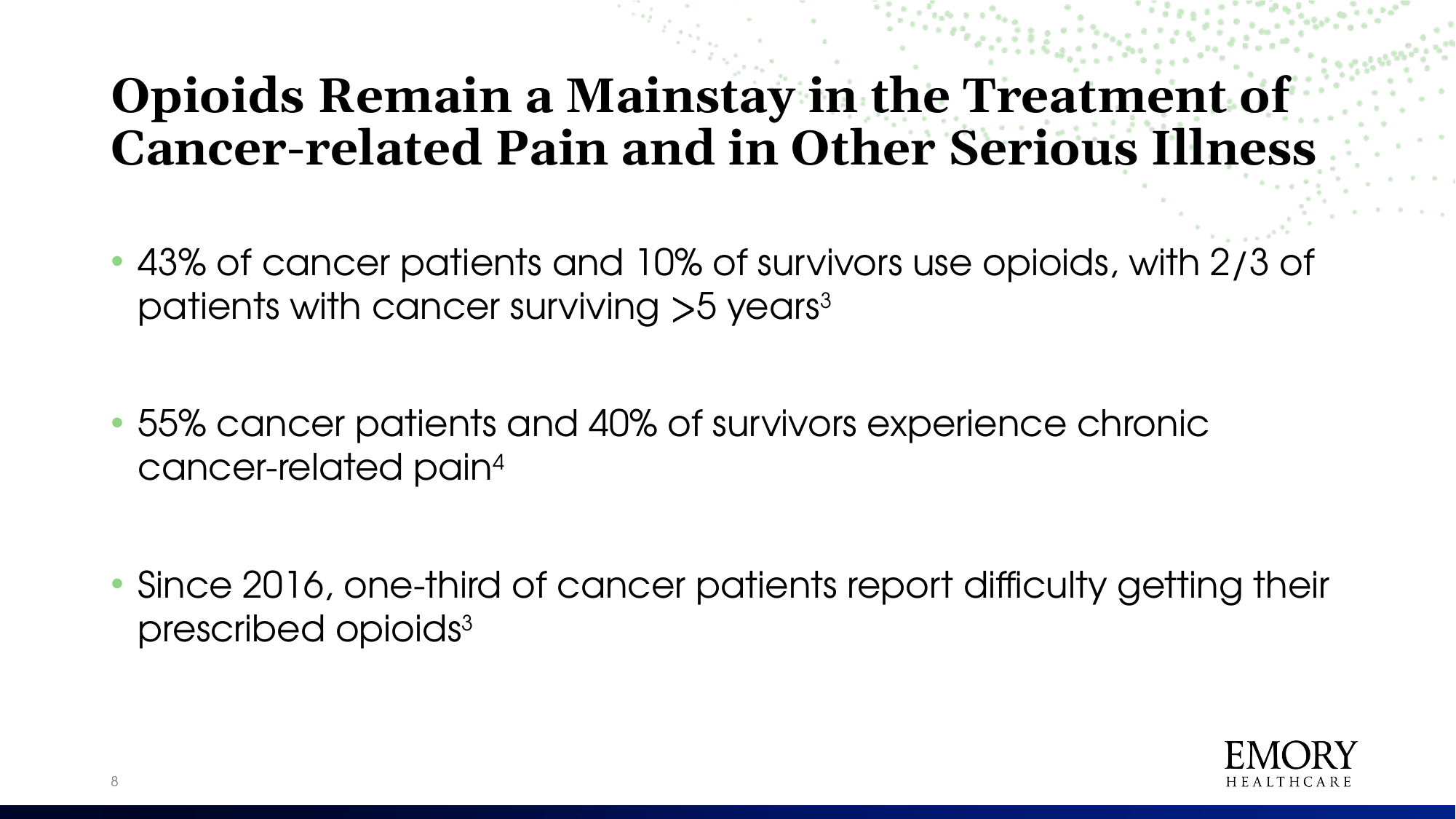

# Opioids Remain a Mainstay in the Treatment of Cancer-related Pain and in Other Serious Illness
43% of cancer patients and 10% of survivors use opioids, with 2/3 of patients with cancer surviving >5 years3

55% cancer patients and 40% of survivors experience chronic cancer-related pain4

Since 2016, one-third of cancer patients report difficulty getting their prescribed opioids3